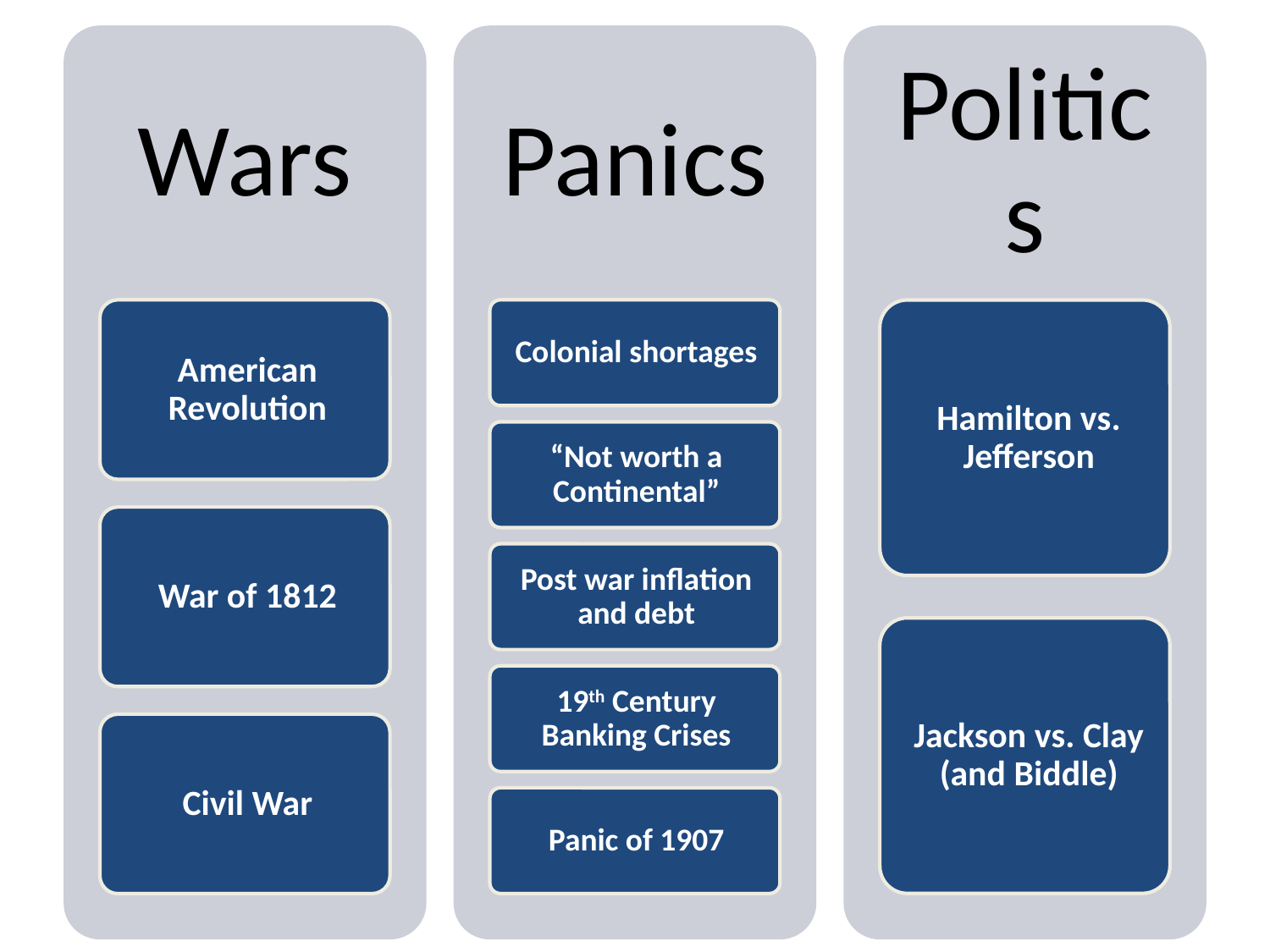

Wars
American Revolution
War of 1812
Civil War
Panics
Colonial shortages
“Not worth a Continental”
Post war inflation and debt
19th Century Banking Crises
Panic of 1907
Politics
Hamilton vs. Jefferson
Jackson vs. Clay (and Biddle)